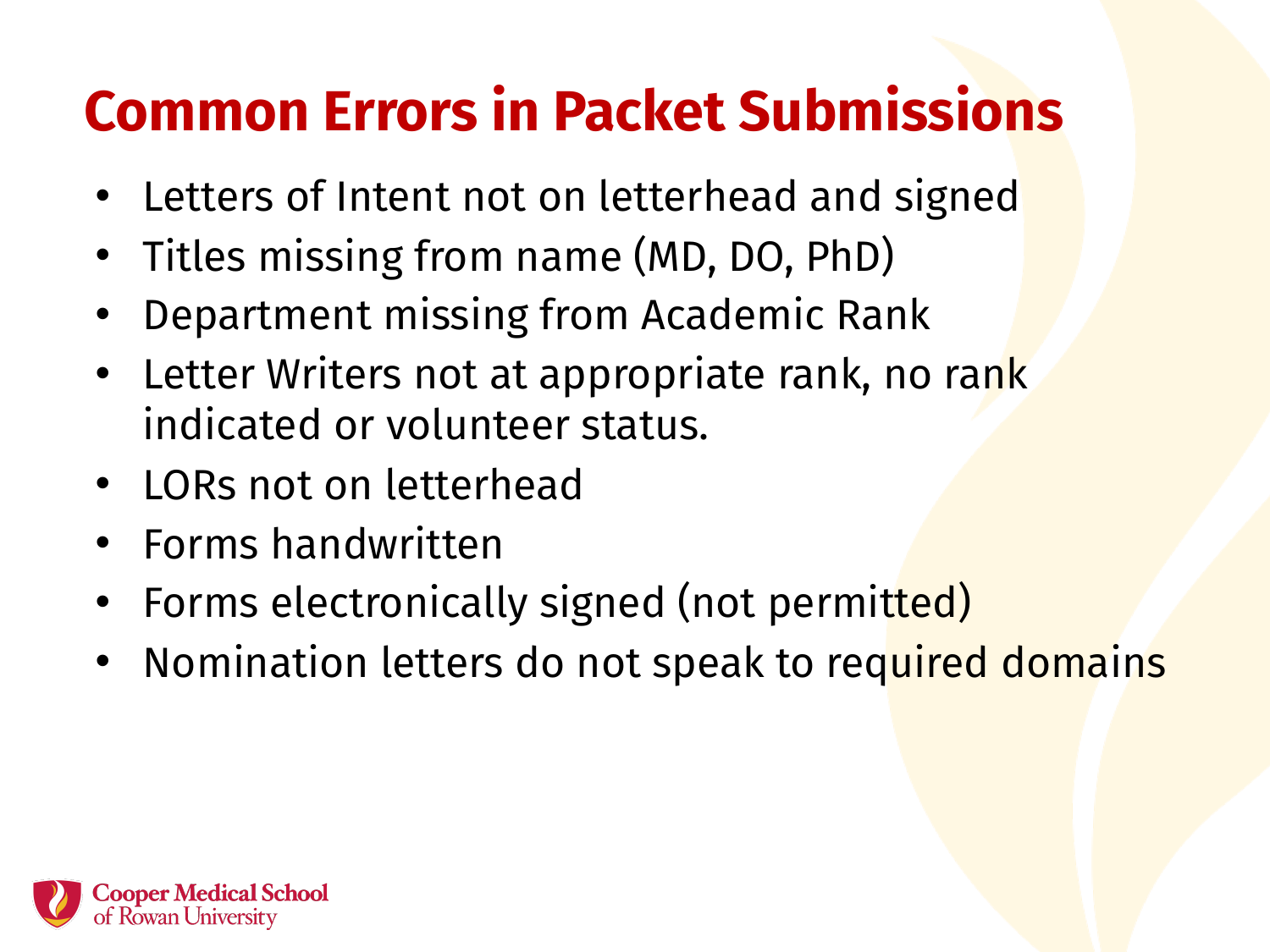

# Common Errors in Packet Submissions
Letters of Intent not on letterhead and signed
Titles missing from name (MD, DO, PhD)
Department missing from Academic Rank
Letter Writers not at appropriate rank, no rank indicated or volunteer status.
LORs not on letterhead
Forms handwritten
Forms electronically signed (not permitted)
Nomination letters do not speak to required domains